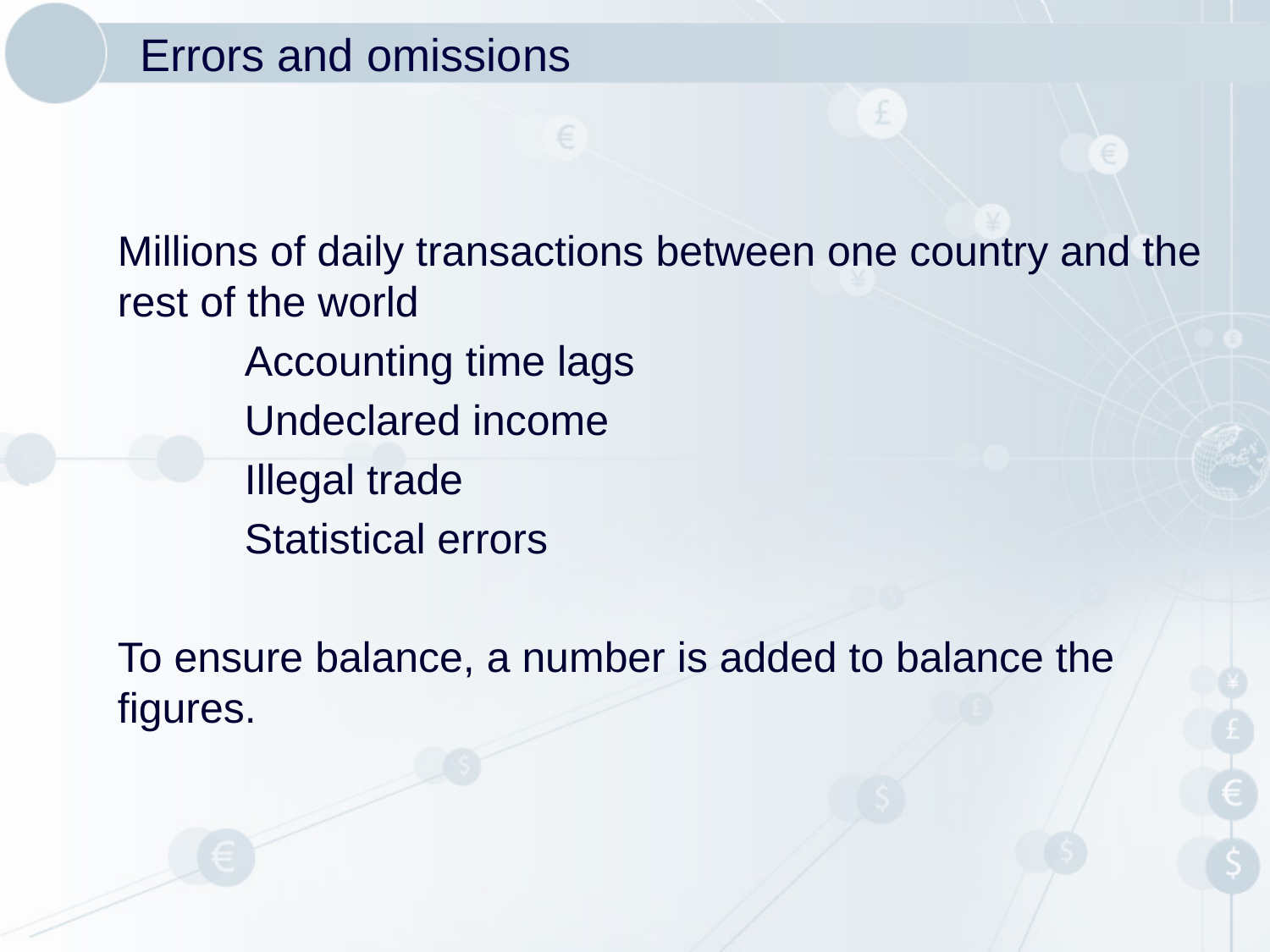

# Errors and omissions
Millions of daily transactions between one country and the rest of the world
	Accounting time lags
	Undeclared income
	Illegal trade
	Statistical errors

To ensure balance, a number is added to balance the figures.